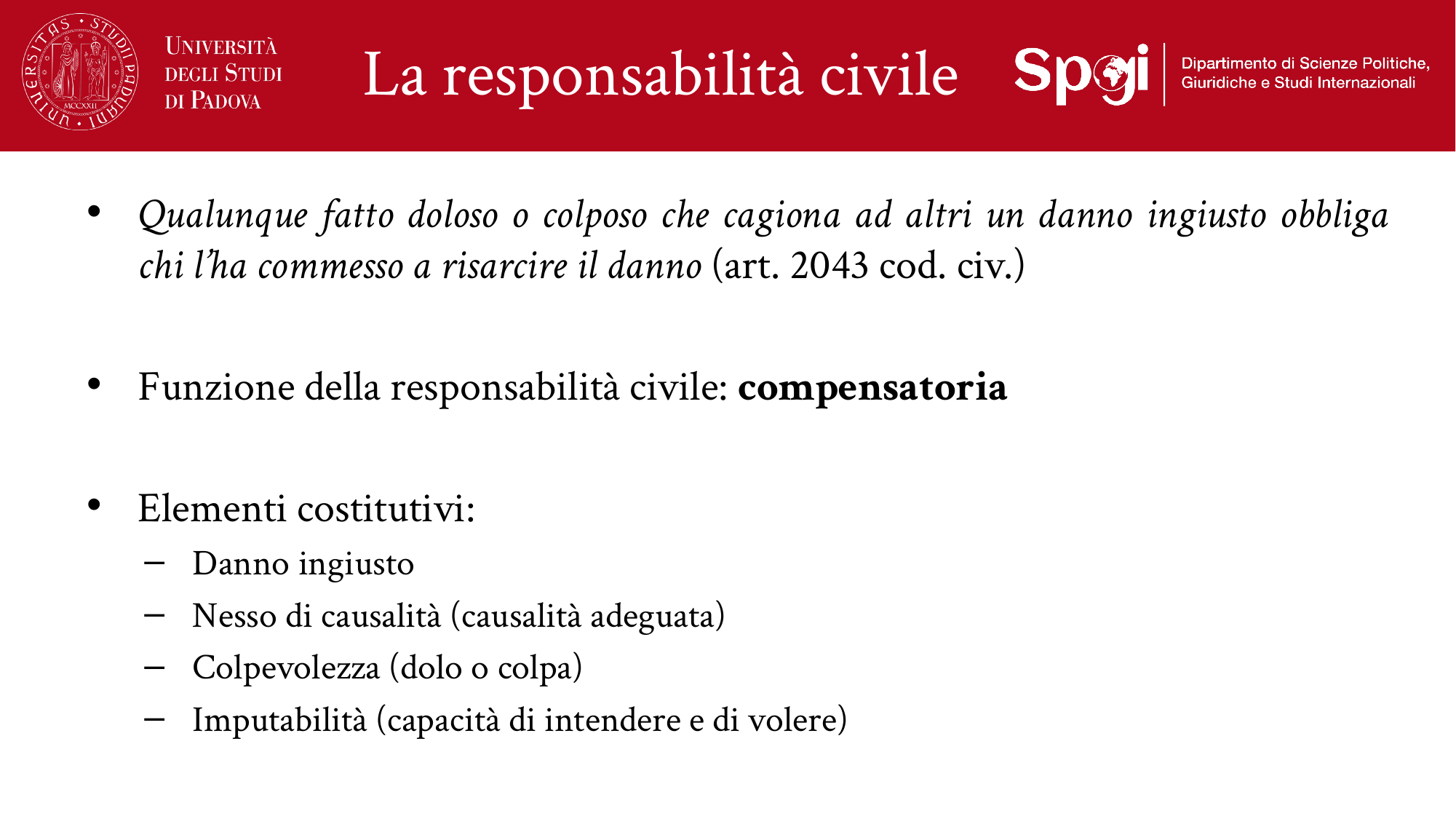

# La responsabilità civile
Qualunque fatto doloso o colposo che cagiona ad altri un danno ingiusto obbliga chi l’ha commesso a risarcire il danno (art. 2043 cod. civ.)

Funzione della responsabilità civile: compensatoria

Elementi costitutivi:
Danno ingiusto
Nesso di causalità (causalità adeguata)
Colpevolezza (dolo o colpa)
Imputabilità (capacità di intendere e di volere)